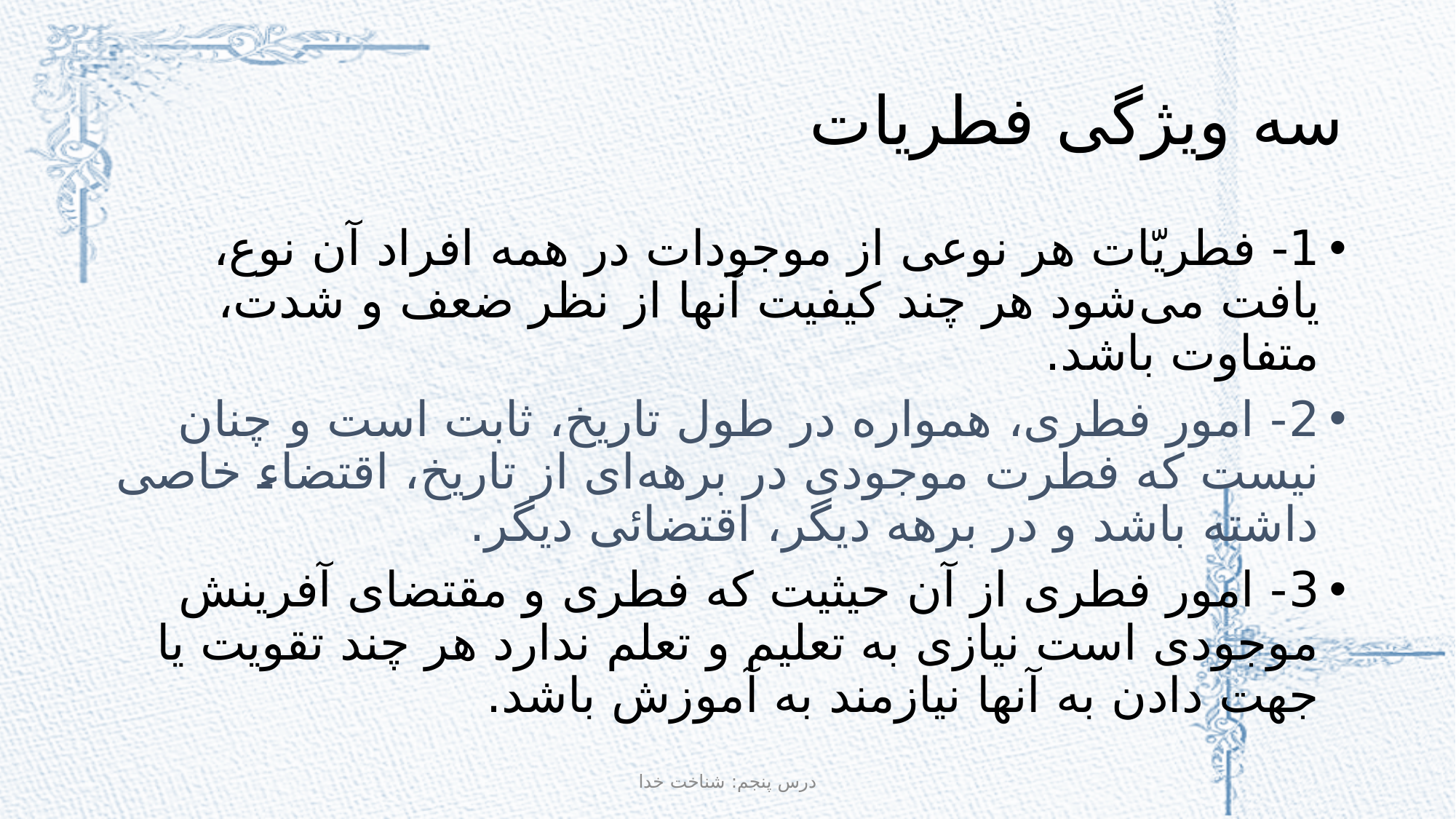

# سه ویژگی فطریات
1- فطريّات هر نوعى از موجودات در همه افراد آن نوع، يافت مى‌شود هر چند كيفيت آنها از نظر ضعف و شدت، متفاوت باشد.
2- امور فطرى، همواره در طول تاريخ، ثابت است و چنان نيست كه فطرت موجودى در برهه‌اى از تاريخ، اقتضاء خاصى داشته باشد و در برهه ديگر، اقتضائى ديگر.
3- امور فطرى از آن حيثيت كه فطرى و مقتضاى آفرينش موجودى است نيازى به تعليم و تعلم ندارد هر چند تقويت يا جهت دادن به آنها نيازمند به آموزش باشد.

درس پنجم: شناخت خدا